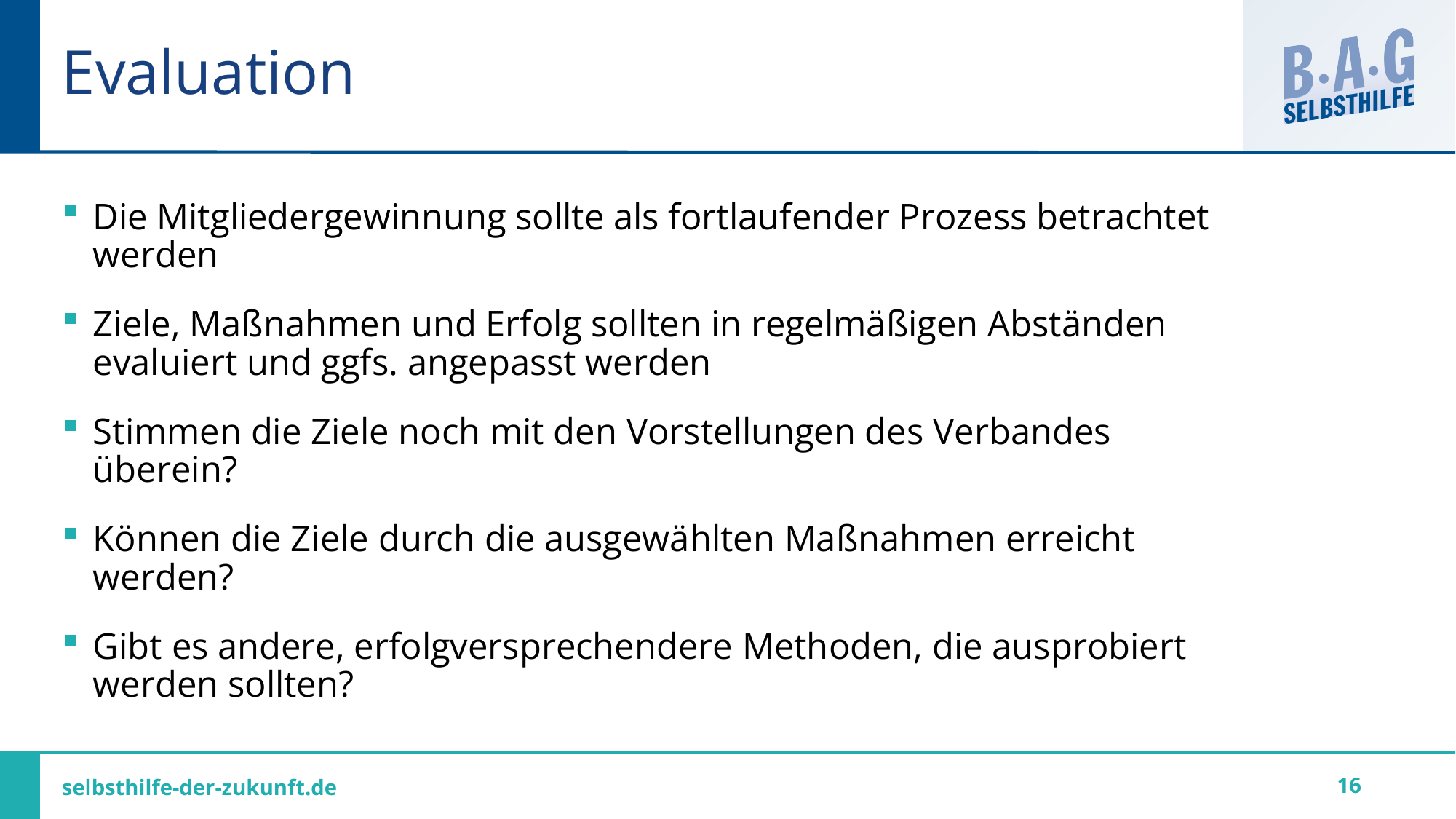

# Evaluation
Die Mitgliedergewinnung sollte als fortlaufender Prozess betrachtet werden
Ziele, Maßnahmen und Erfolg sollten in regelmäßigen Abständen evaluiert und ggfs. angepasst werden
Stimmen die Ziele noch mit den Vorstellungen des Verbandes überein?
Können die Ziele durch die ausgewählten Maßnahmen erreicht werden?
Gibt es andere, erfolgversprechendere Methoden, die ausprobiert werden sollten?
16
selbsthilfe-der-zukunft.de